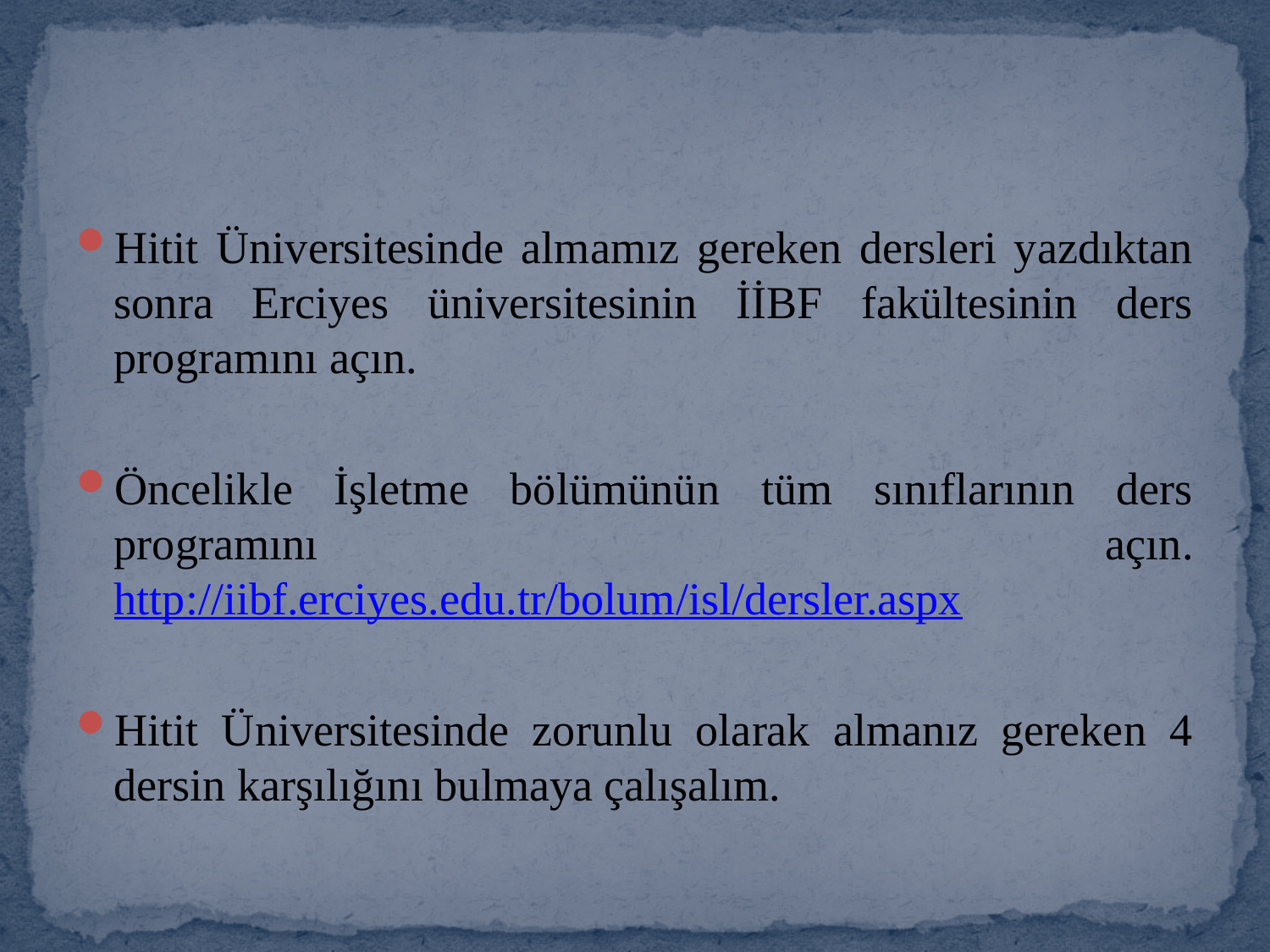

#
Hitit Üniversitesinde almamız gereken dersleri yazdıktan sonra Erciyes üniversitesinin İİBF fakültesinin ders programını açın.

Öncelikle İşletme bölümünün tüm sınıflarının ders programını açın. http://iibf.erciyes.edu.tr/bolum/isl/dersler.aspx

Hitit Üniversitesinde zorunlu olarak almanız gereken 4 dersin karşılığını bulmaya çalışalım.